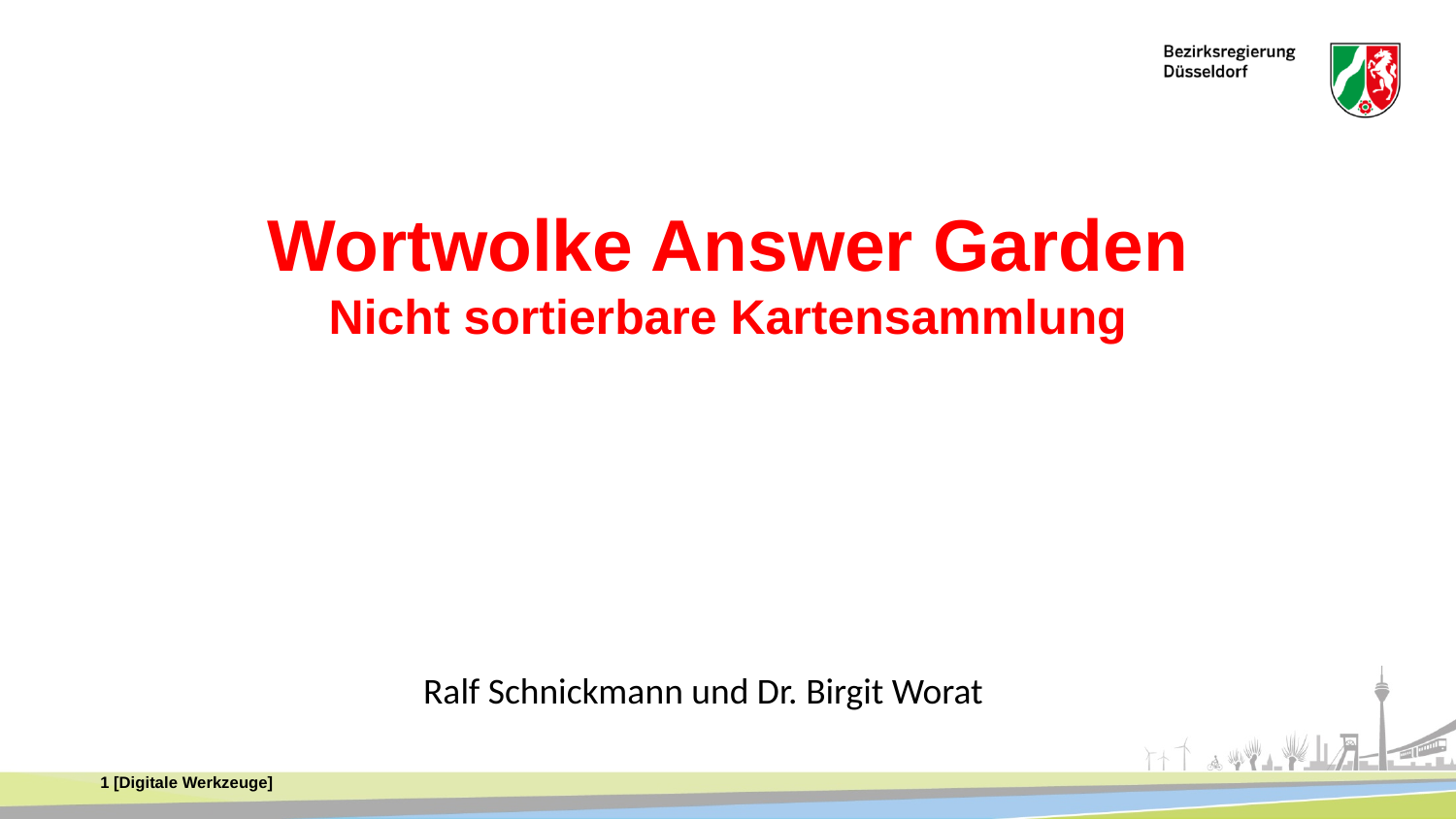

Wortwolke Answer Garden
Nicht sortierbare Kartensammlung

Ralf Schnickmann und Dr. Birgit Worat